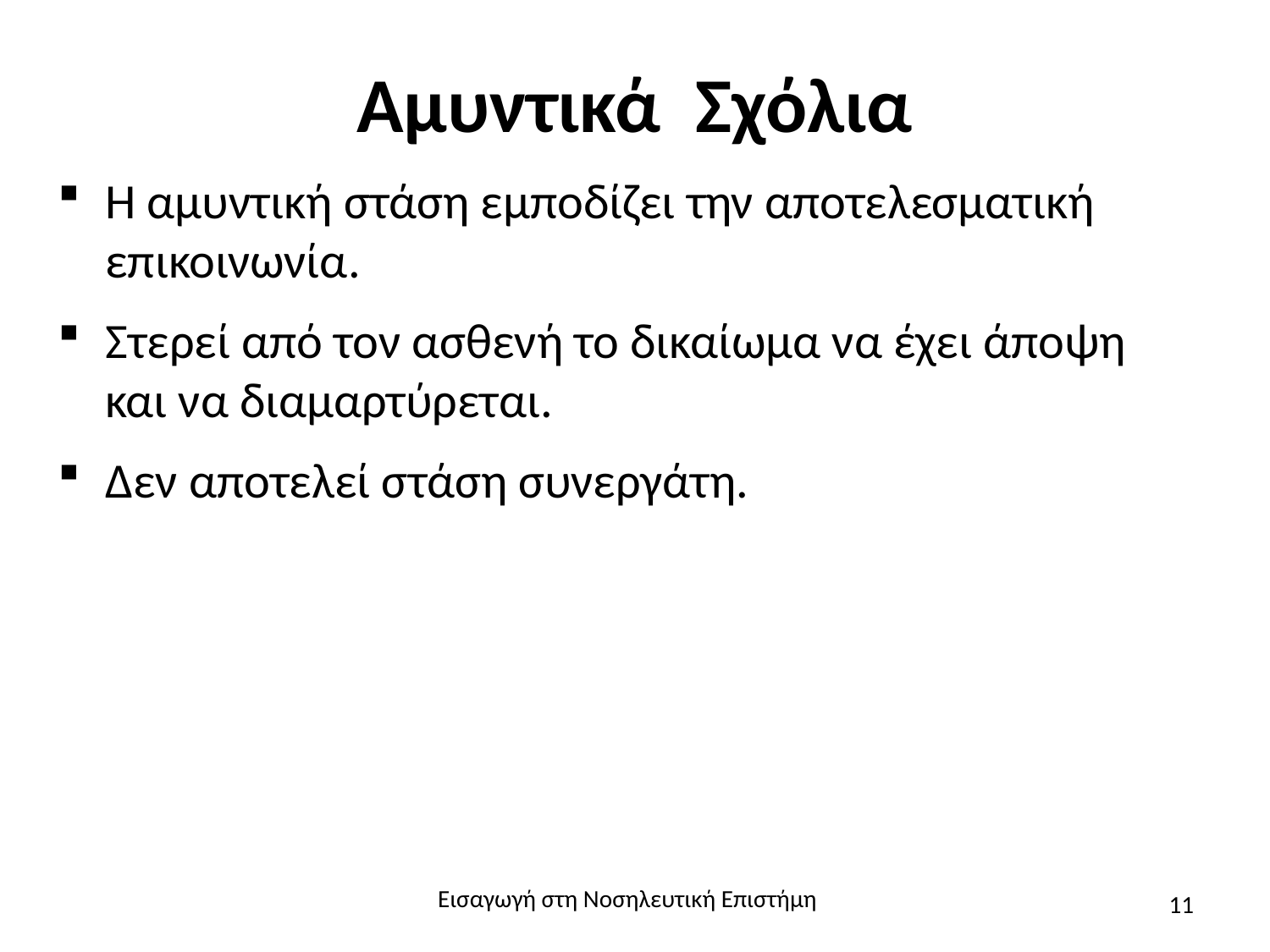

# Αμυντικά  Σχόλια
Η αμυντική στάση εμποδίζει την αποτελεσματική επικοινωνία.
Στερεί από τον ασθενή το δικαίωμα να έχει άποψη και να διαμαρτύρεται.
Δεν αποτελεί στάση συνεργάτη.
Εισαγωγή στη Νοσηλευτική Επιστήμη

11